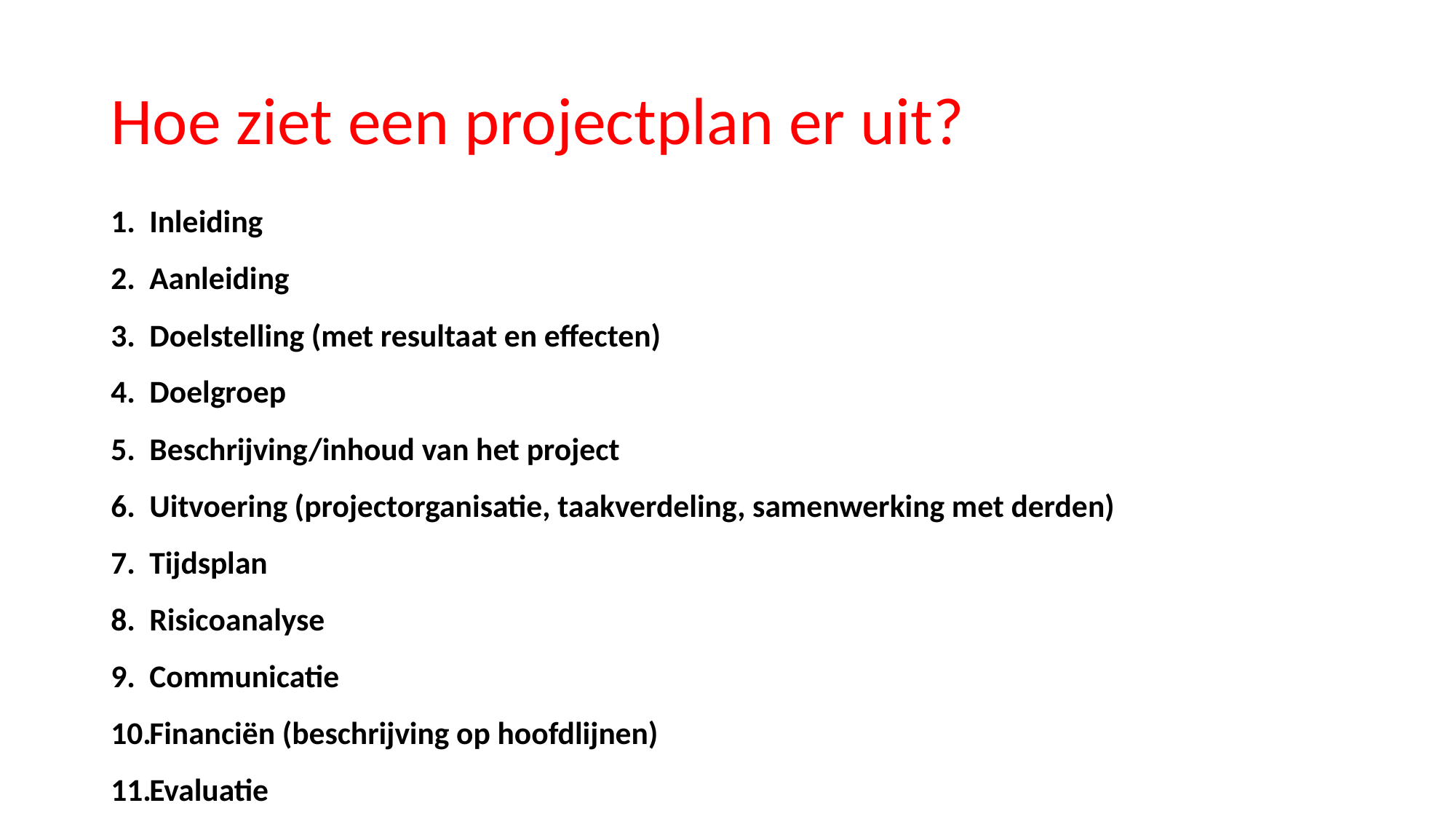

# Hoe ziet een projectplan er uit?

Inleiding
Aanleiding
Doelstelling (met resultaat en effecten)
Doelgroep
Beschrijving/inhoud van het project
Uitvoering (projectorganisatie, taakverdeling, samenwerking met derden)
Tijdsplan
Risicoanalyse
Communicatie
Financiën (beschrijving op hoofdlijnen)
Evaluatie